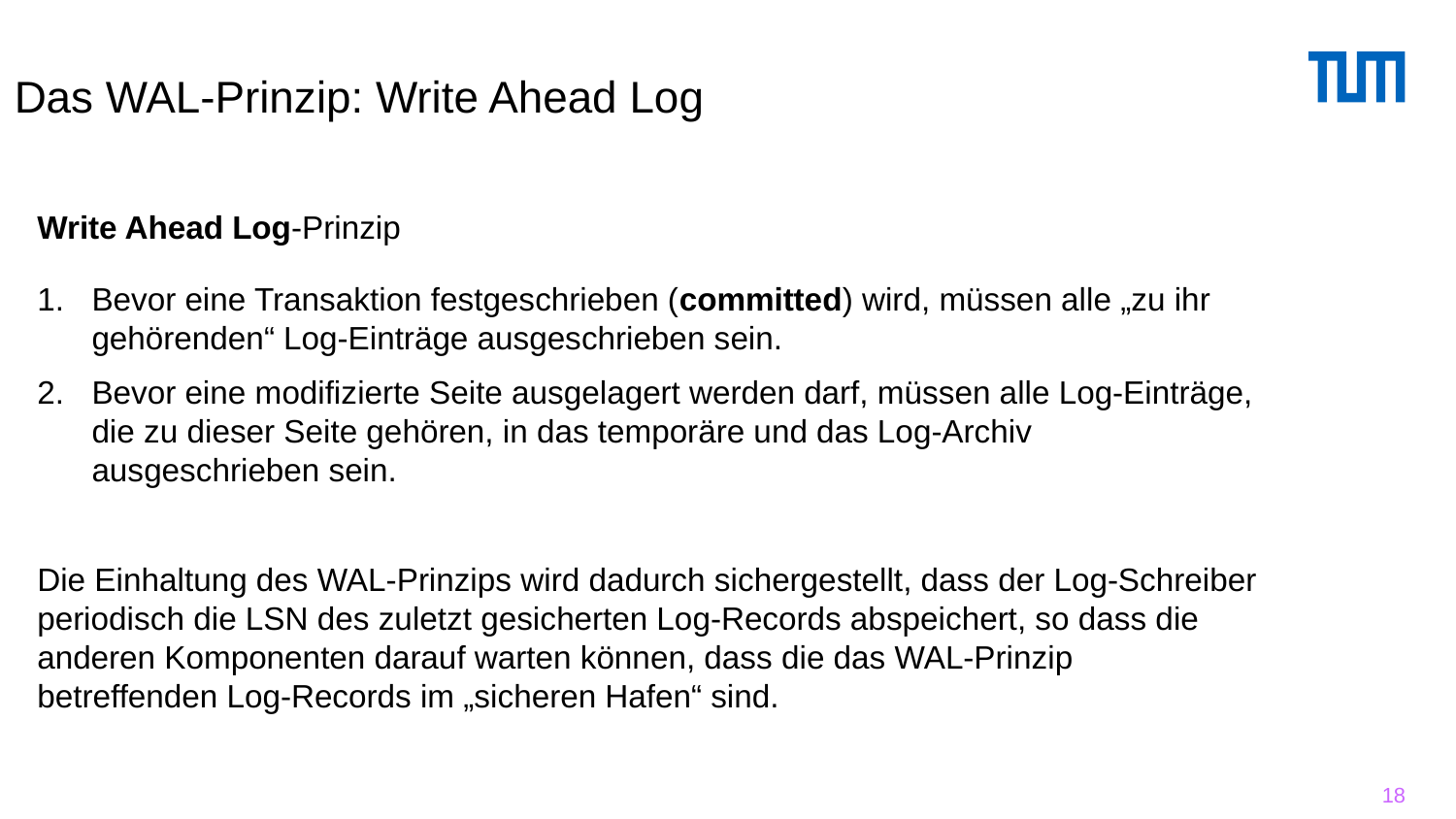

# Das WAL-Prinzip: Write Ahead Log
Write Ahead Log-Prinzip
Bevor eine Transaktion festgeschrieben (committed) wird, müssen alle „zu ihr gehörenden“ Log-Einträge ausgeschrieben sein.
Bevor eine modifizierte Seite ausgelagert werden darf, müssen alle Log-Einträge, die zu dieser Seite gehören, in das temporäre und das Log-Archiv ausgeschrieben sein.

Die Einhaltung des WAL-Prinzips wird dadurch sichergestellt, dass der Log-Schreiber periodisch die LSN des zuletzt gesicherten Log-Records abspeichert, so dass die anderen Komponenten darauf warten können, dass die das WAL-Prinzip betreffenden Log-Records im „sicheren Hafen“ sind.
18